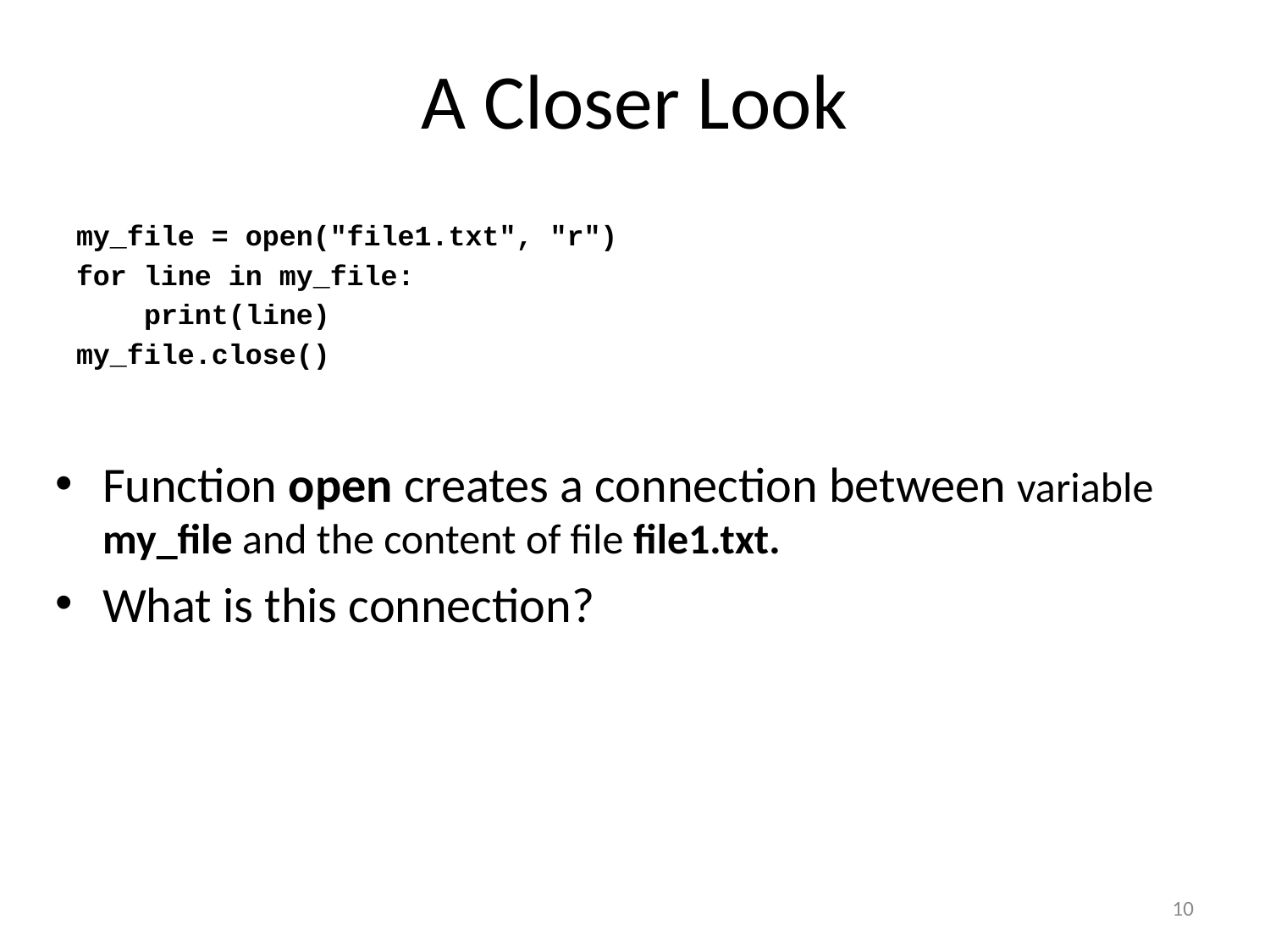

# A Closer Look
my_file = open("file1.txt", "r")
for line in my_file:
    print(line)
my_file.close()

Function open creates a connection between variable my_file and the content of file file1.txt.
What is this connection?

10